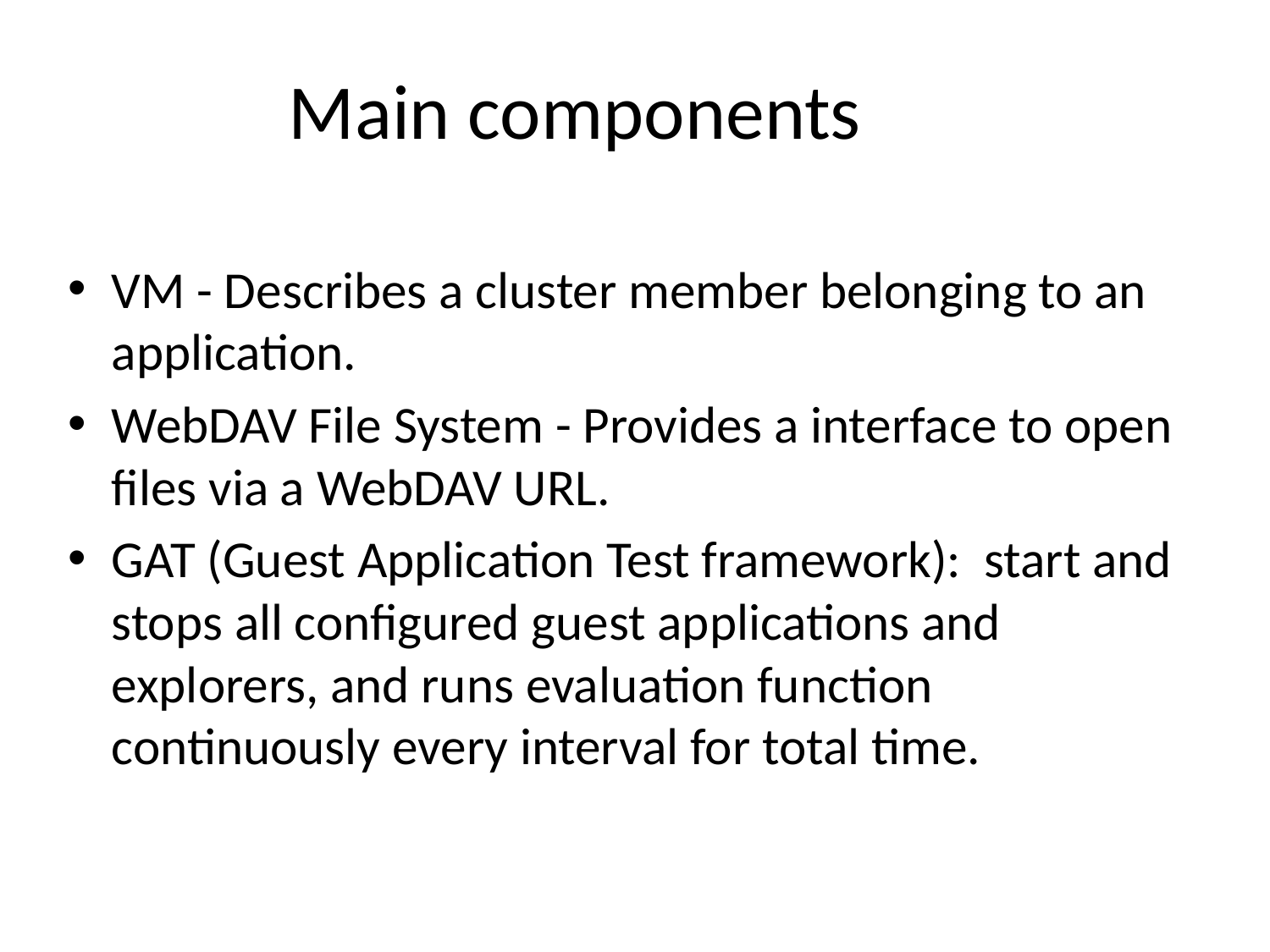

# Main components
VM - Describes a cluster member belonging to an application.
WebDAV File System - Provides a interface to open files via a WebDAV URL.
GAT (Guest Application Test framework):  start and stops all configured guest applications and explorers, and runs evaluation function continuously every interval for total time.